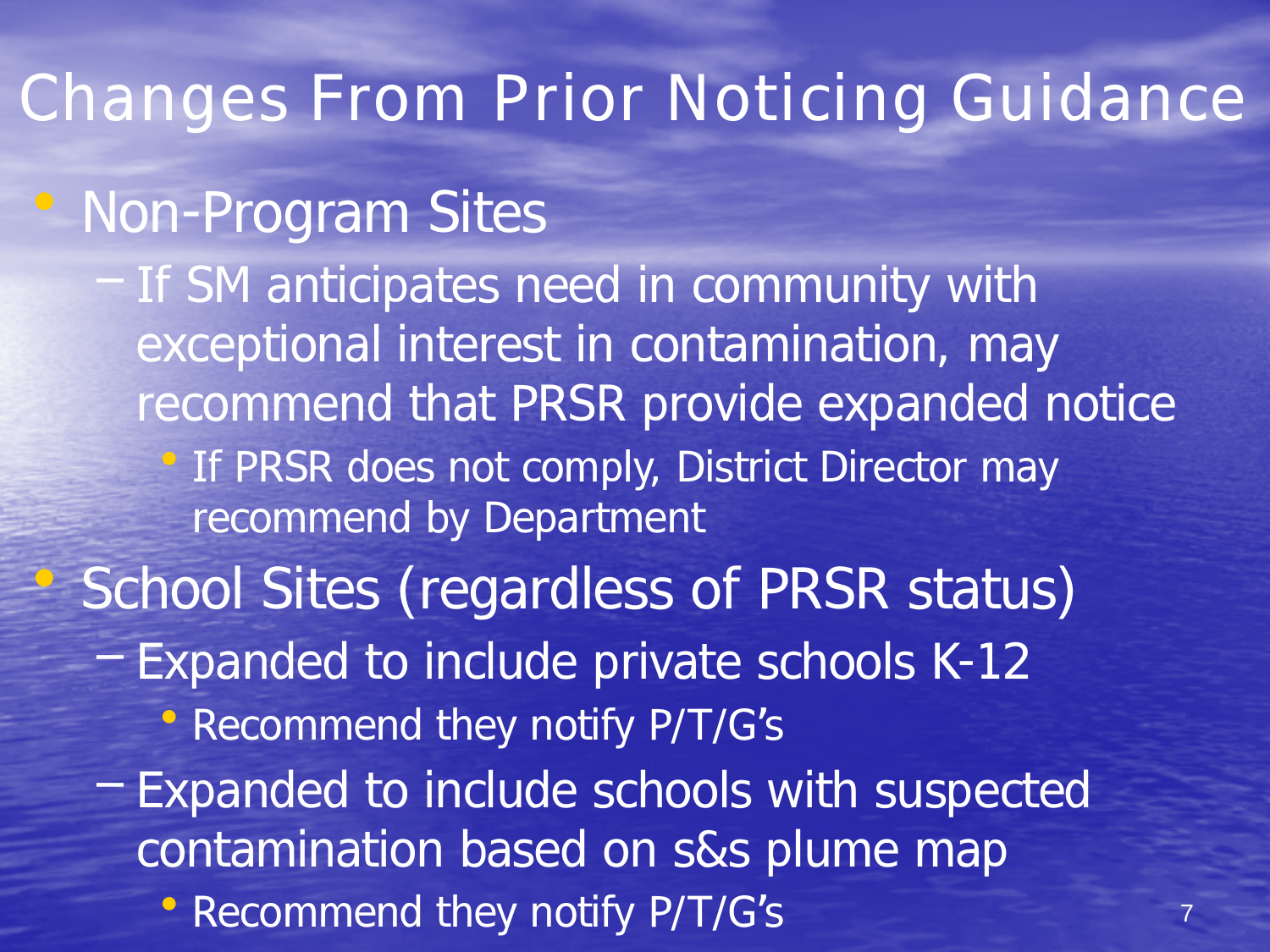

# Changes From Prior Noticing Guidance
Non-Program Sites
If SM anticipates need in community with exceptional interest in contamination, may recommend that PRSR provide expanded notice
If PRSR does not comply, District Director may recommend by Department
School Sites (regardless of PRSR status)
Expanded to include private schools K-12
Recommend they notify P/T/G’s
Expanded to include schools with suspected contamination based on s&s plume map
Recommend they notify P/T/G’s

7